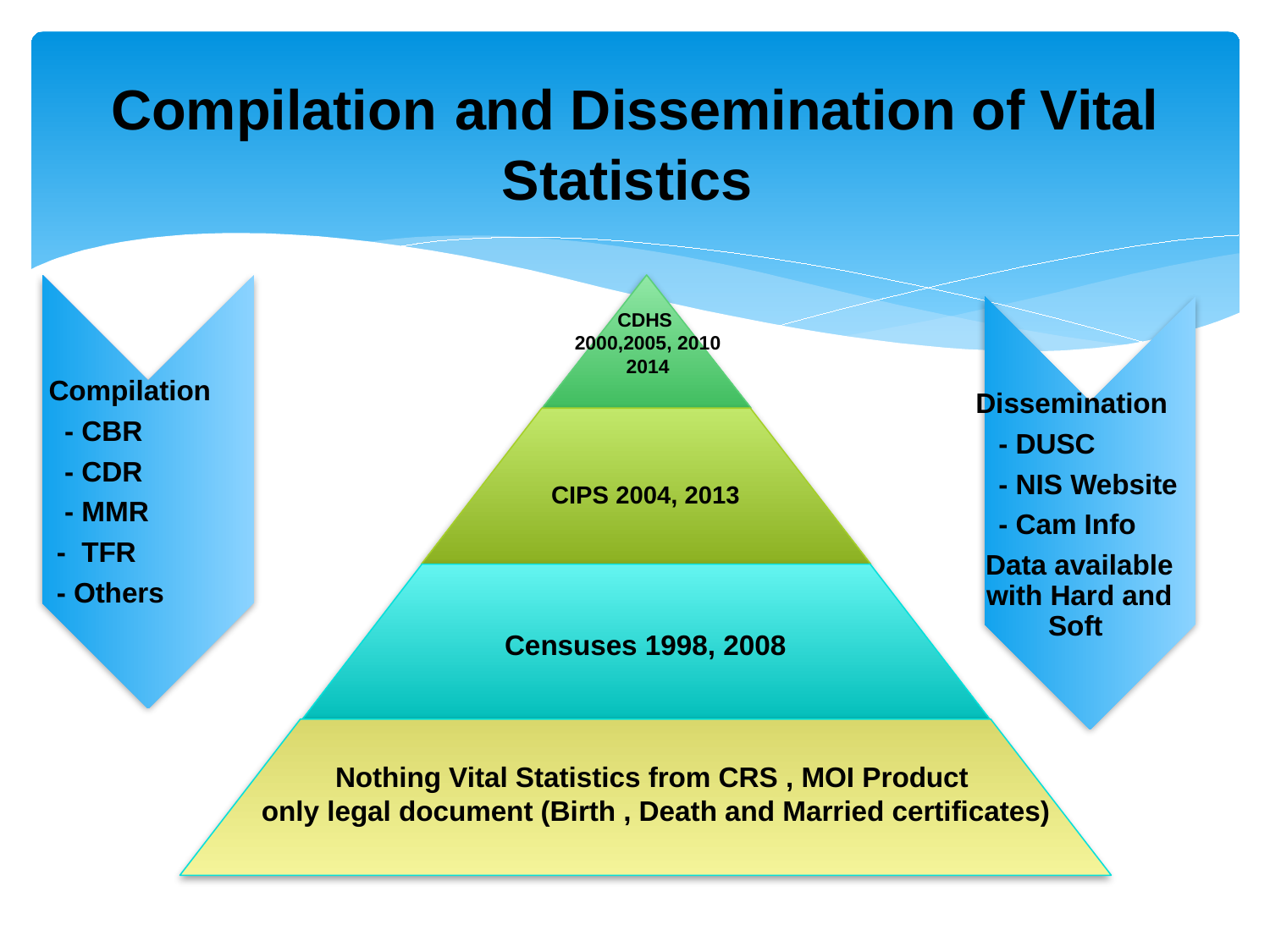

Compilation and Dissemination of Vital Statistics

Compilation
    - CBR
    - CDR
    - MMR
   -  TFR
   - Others

CDHS
2000,2005, 2010
2014

CIPS 2004, 2013

Censuses 1998, 2008

Nothing Vital Statistics from CRS , MOI Product
only legal document (Birth , Death and Married certificates)

Dissemination
   - DUSC
   - NIS Website
   - Cam Info
Data available with Hard and Soft